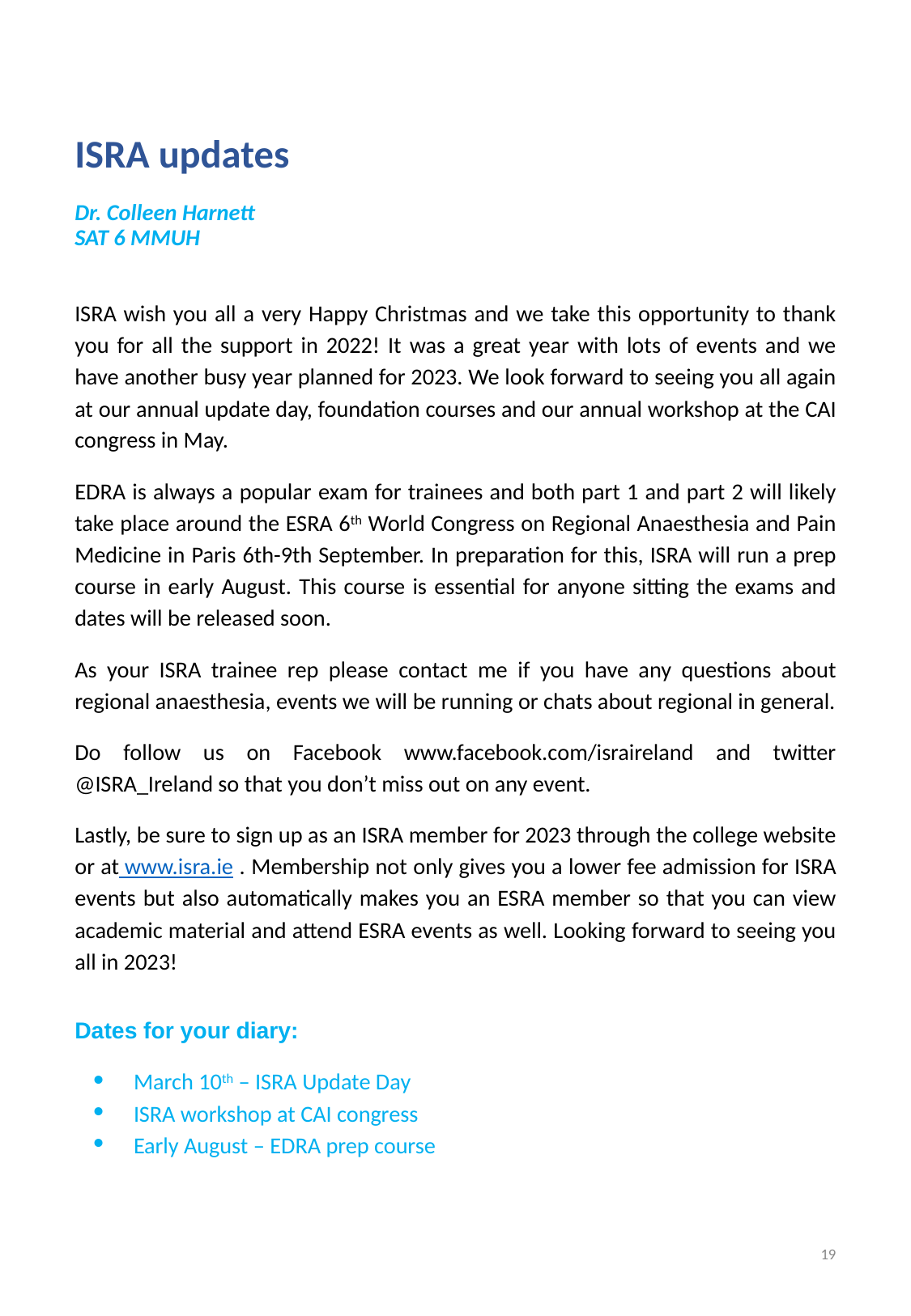

ISRA updates

Dr. Colleen Harnett
SAT 6 MMUH

ISRA wish you all a very Happy Christmas and we take this opportunity to thank you for all the support in 2022! It was a great year with lots of events and we have another busy year planned for 2023. We look forward to seeing you all again at our annual update day, foundation courses and our annual workshop at the CAI congress in May.
EDRA is always a popular exam for trainees and both part 1 and part 2 will likely take place around the ESRA 6th World Congress on Regional Anaesthesia and Pain Medicine in Paris 6th-9th September. In preparation for this, ISRA will run a prep course in early August. This course is essential for anyone sitting the exams and dates will be released soon.
As your ISRA trainee rep please contact me if you have any questions about regional anaesthesia, events we will be running or chats about regional in general.
Do follow us on Facebook www.facebook.com/israireland and twitter @ISRA_Ireland so that you don’t miss out on any event.
Lastly, be sure to sign up as an ISRA member for 2023 through the college website or at www.isra.ie . Membership not only gives you a lower fee admission for ISRA events but also automatically makes you an ESRA member so that you can view academic material and attend ESRA events as well. Looking forward to seeing you all in 2023!
Dates for your diary:
March 10th – ISRA Update Day
ISRA workshop at CAI congress
Early August – EDRA prep course

19